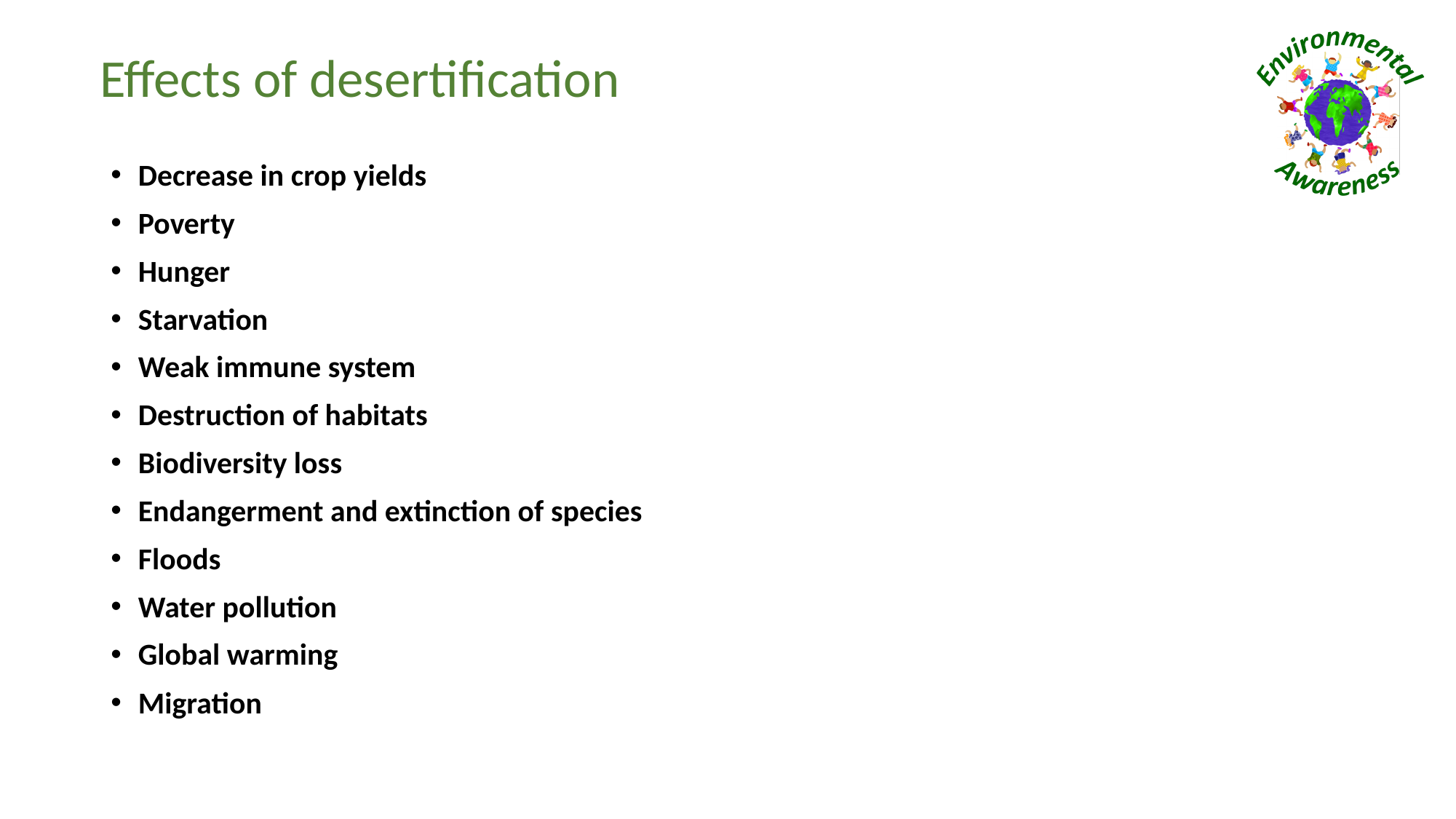

# Effects of desertification
Decrease in crop yields
Poverty
Hunger
Starvation
Weak immune system
Destruction of habitats
Biodiversity loss
Endangerment and extinction of species
Floods
Water pollution
Global warming
Migration